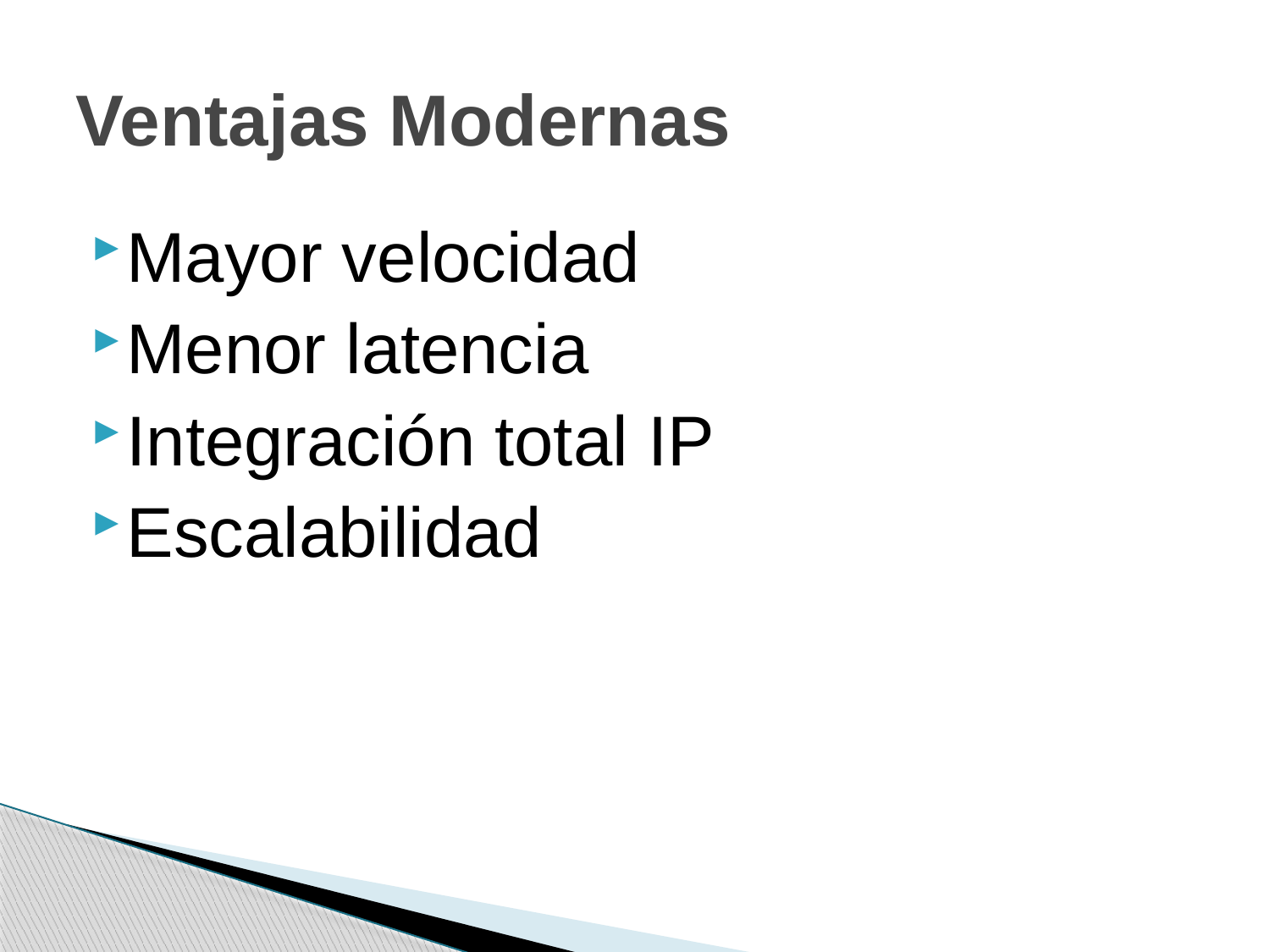

# Ventajas Modernas
Mayor velocidad
Menor latencia
Integración total IP
Escalabilidad